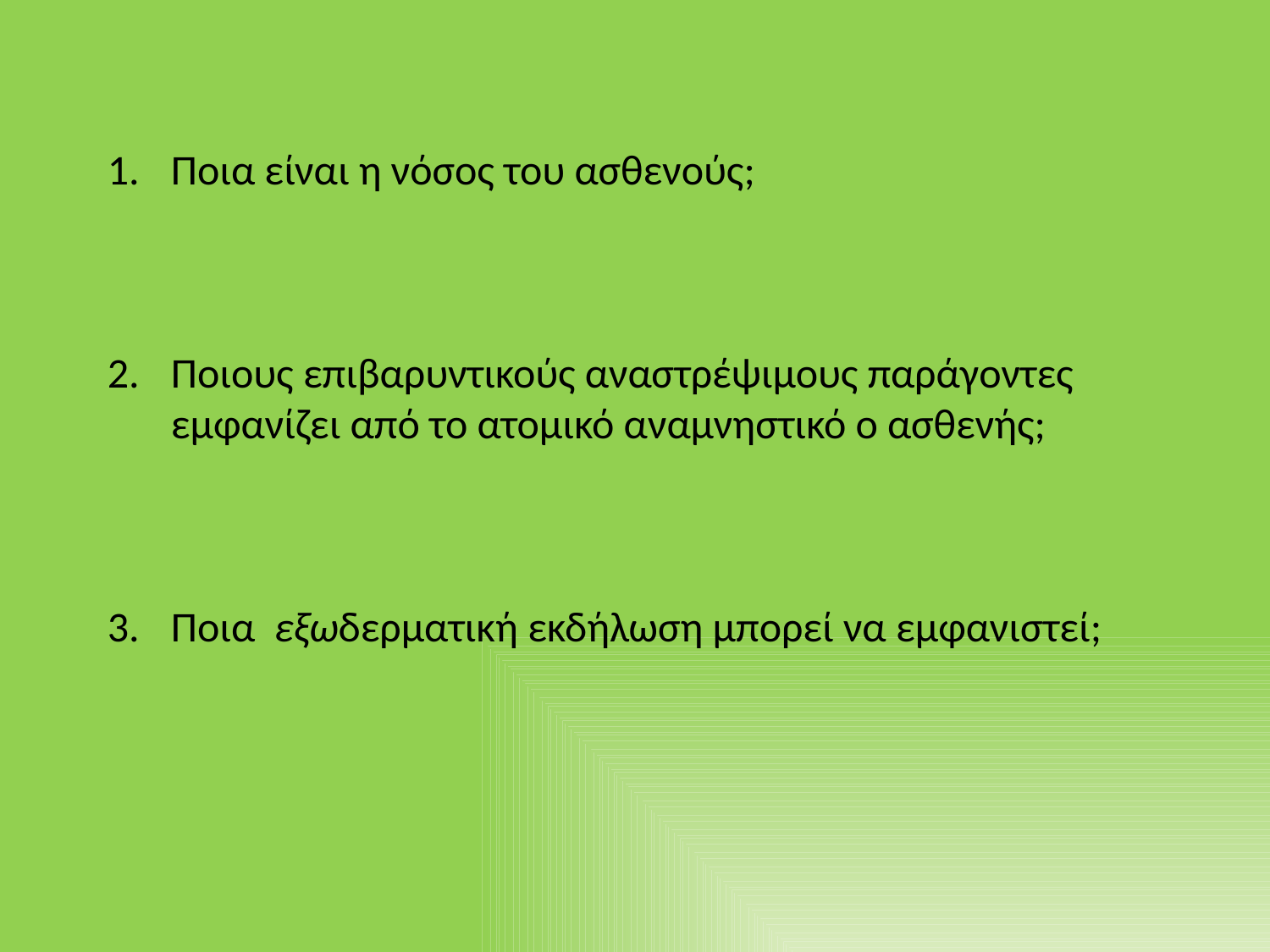

Ποια είναι η νόσος του ασθενούς;

Ποιους επιβαρυντικούς αναστρέψιμους παράγοντες εμφανίζει από το ατομικό αναμνηστικό ο ασθενής;

Ποια  εξωδερματική εκδήλωση μπορεί να εμφανιστεί;